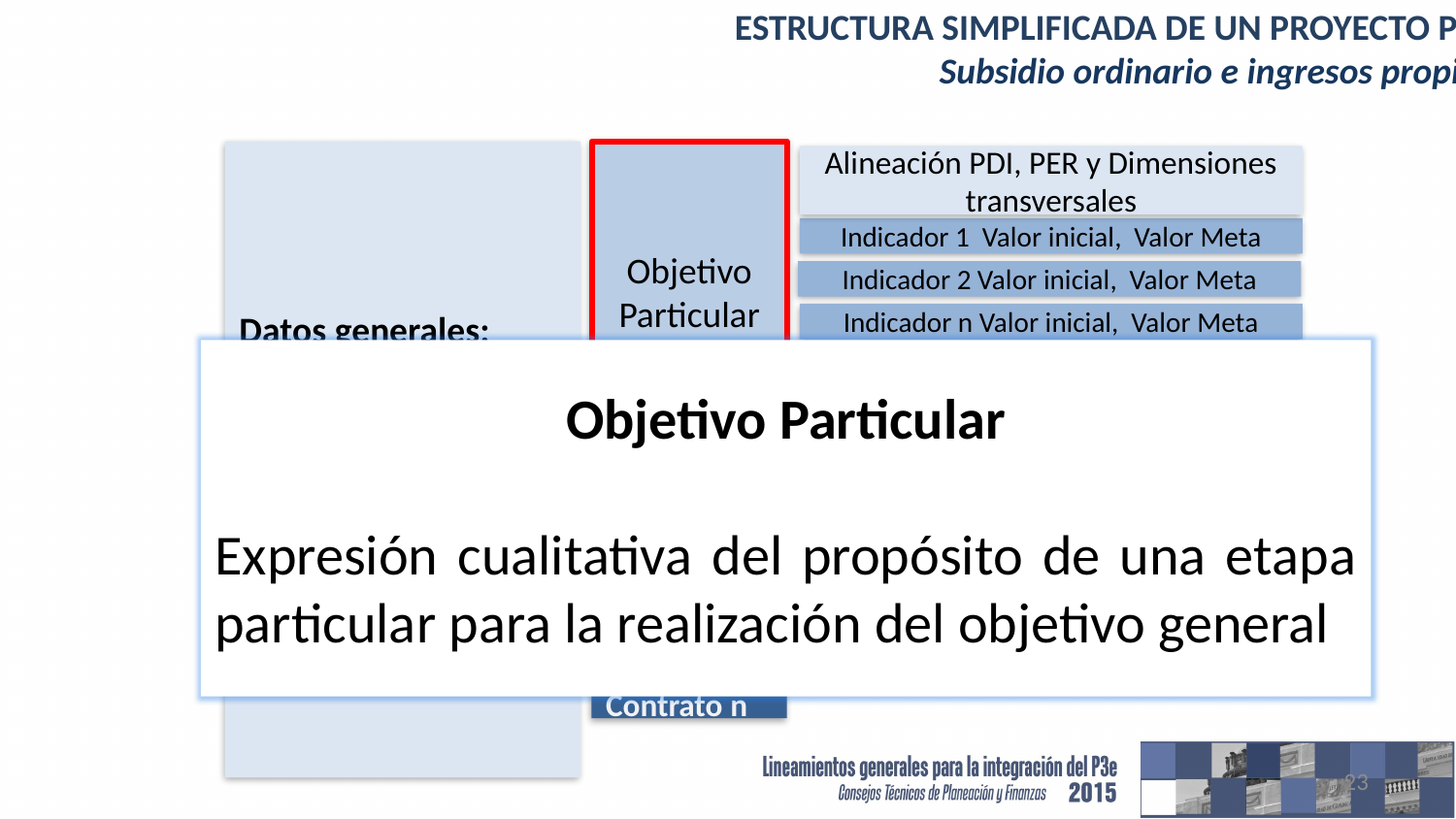

Estructura simplificada de un proyecto P3e
Subsidio ordinario e ingresos propios
Datos generales:
Responsable:
URG
Objetivo General
Justificación
Fondo
Duración
Objetivo Particular 1
Alineación PDI, PER y Dimensiones transversales
Indicador 1  Valor inicial,  Valor Meta
Indicador 2 Valor inicial,  Valor Meta
Indicador n Valor inicial,  Valor Meta
Objetivo Particular

Expresión cualitativa del propósito de una etapa particular para la realización del objetivo general
Partida 1, monto
Partida 2, monto
Partida n, monto
Objetivo Particular n

Contrato 1

Contrato 2
Contrato n
23